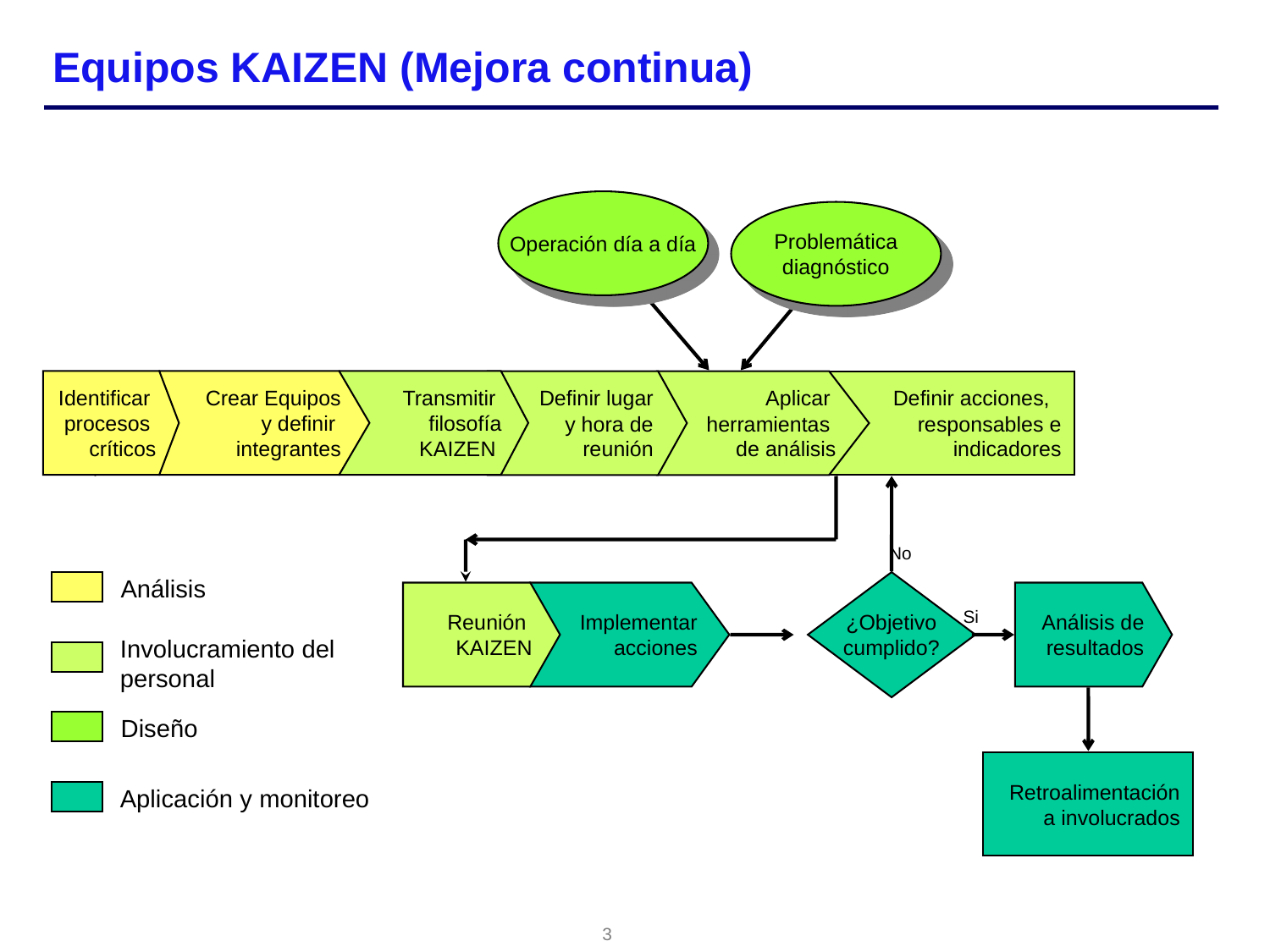

# Equipos KAIZEN (Mejora continua)
Operación día a día
Problemática
diagnóstico

Identificar
procesos
críticos
Crear Equipos
y definir
integrantes
Transmitir
filosofía
   KAIZEN
Definir lugar
y hora de
reunión
Aplicar
herramientas
de análisis
Definir acciones,
responsables e
indicadores

No

Análisis

¿Objetivo
cumplido?
Reunión
KAIZEN
Implementar
acciones
Análisis de
resultados
Si
Involucramiento del
personal

Diseño

Retroalimentación
a involucrados
Aplicación y monitoreo